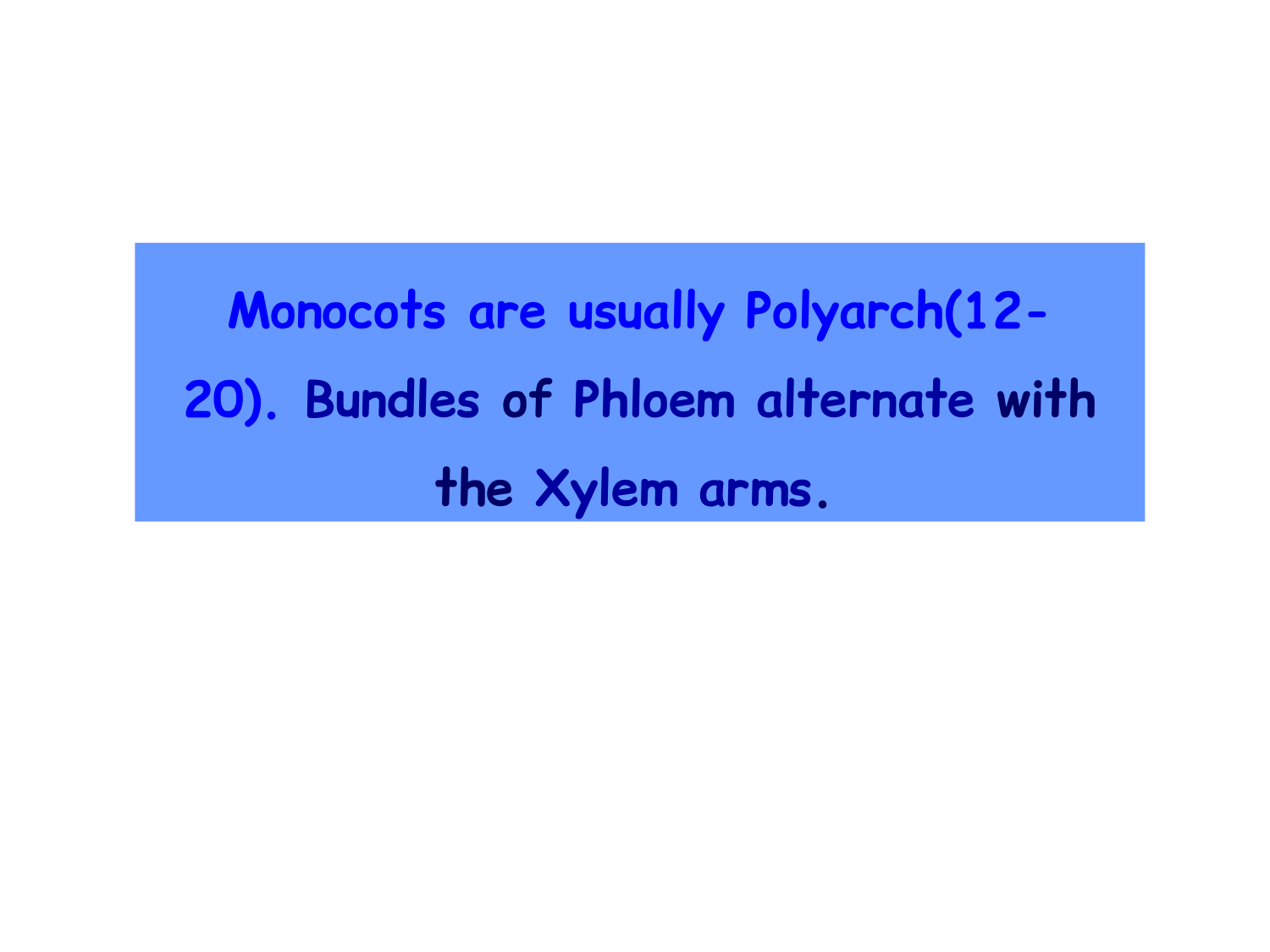

Monocots are usually Polyarch(12-20). Bundles of Phloem alternate with the Xylem arms.